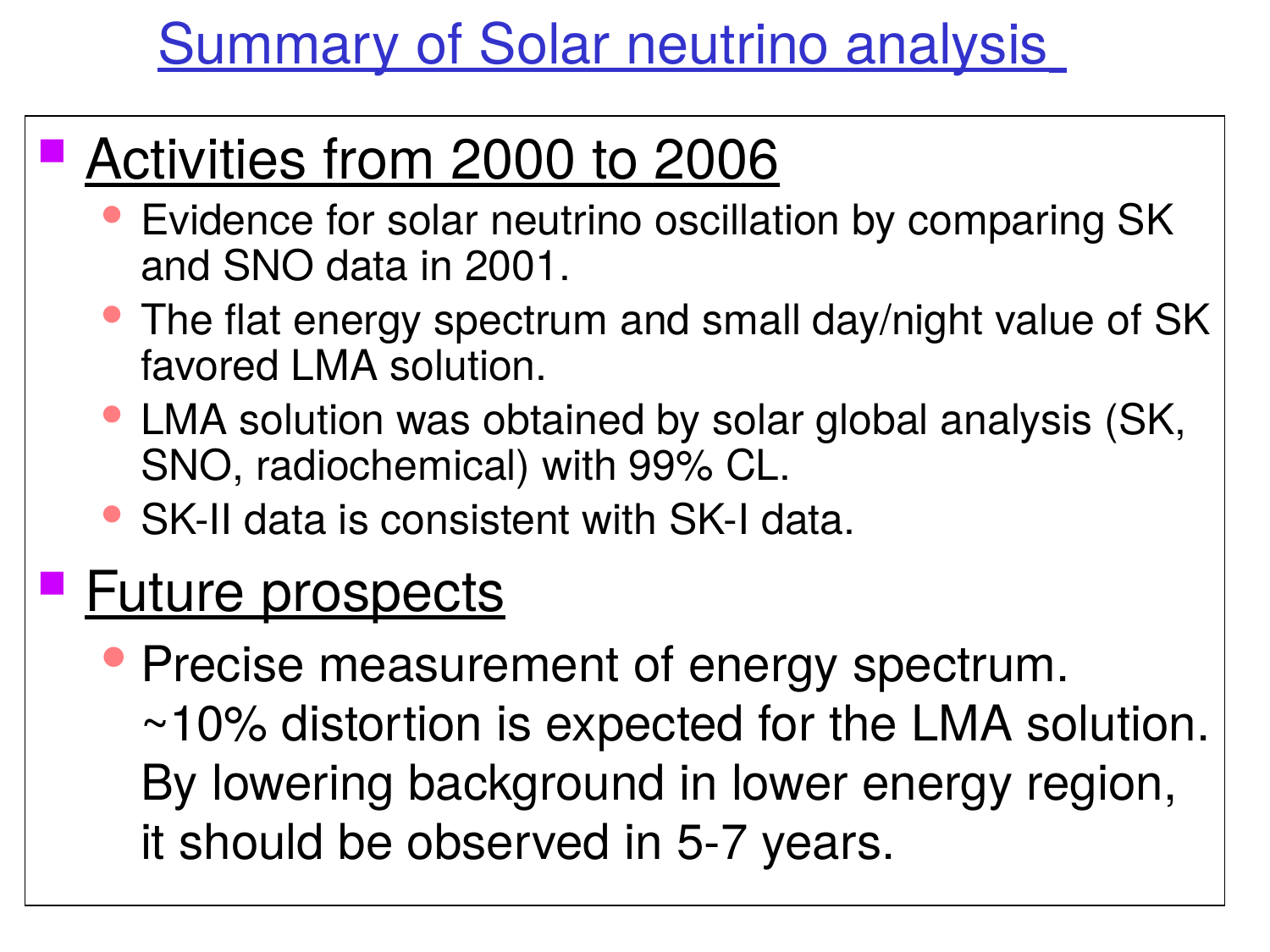

# Summary of Solar neutrino analysis
Activities from 2000 to 2006
Evidence for solar neutrino oscillation by comparing SK and SNO data in 2001.
The flat energy spectrum and small day/night value of SK favored LMA solution.
LMA solution was obtained by solar global analysis (SK, SNO, radiochemical) with 99% CL.
SK-II data is consistent with SK-I data.
Future prospects
Precise measurement of energy spectrum.   ~10% distortion is expected for the LMA solution. By lowering background in lower energy region, it should be observed in 5-7 years.